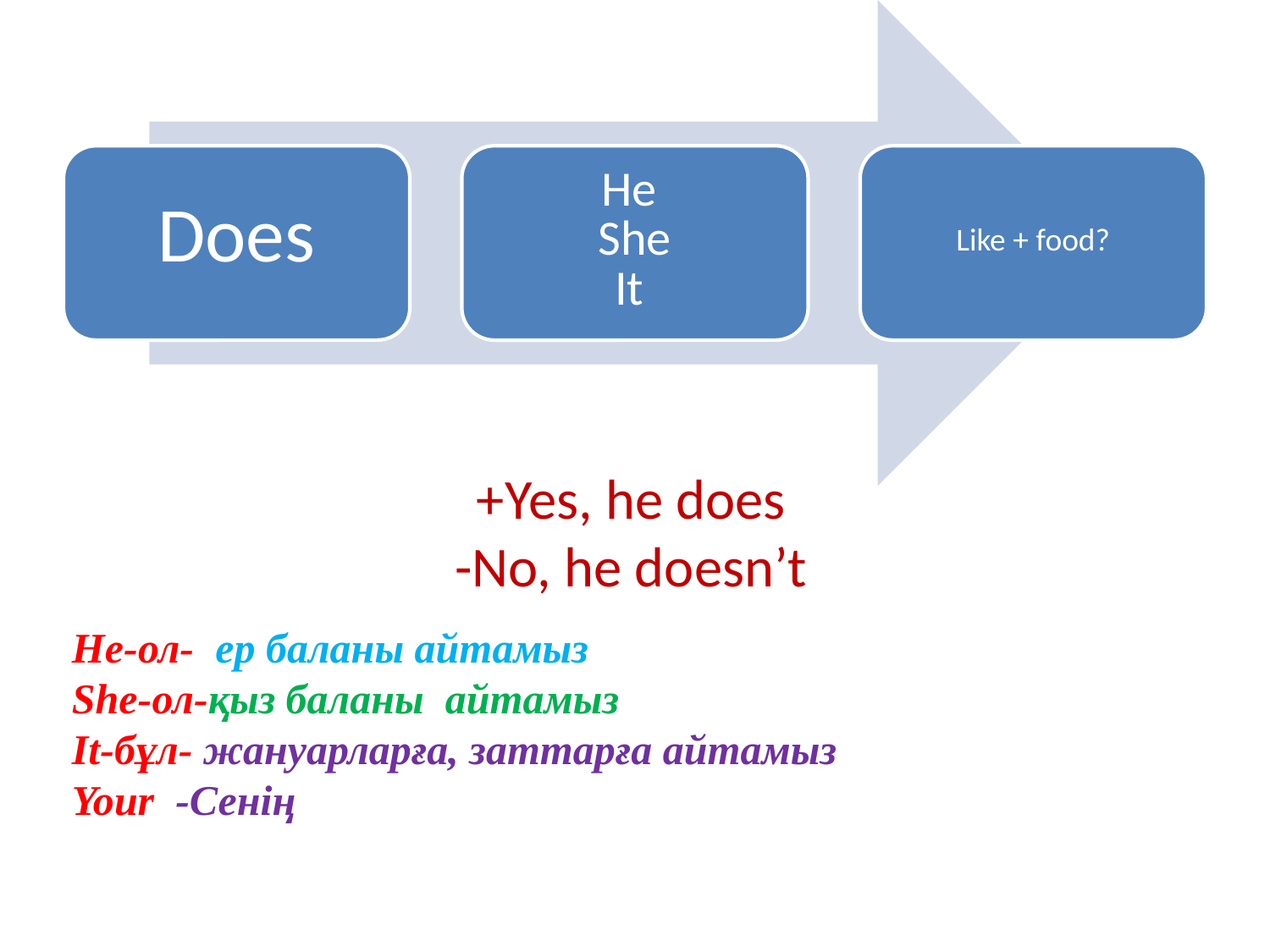

Does
He
She
It
Like + food?
# +Yes, he does -No, he doesn’t
He-ол-  ер баланы айтамыз
She-ол-қыз баланы  айтамыз
It-бұл- жануарларға, заттарға айтамыз
Your  -Сенің